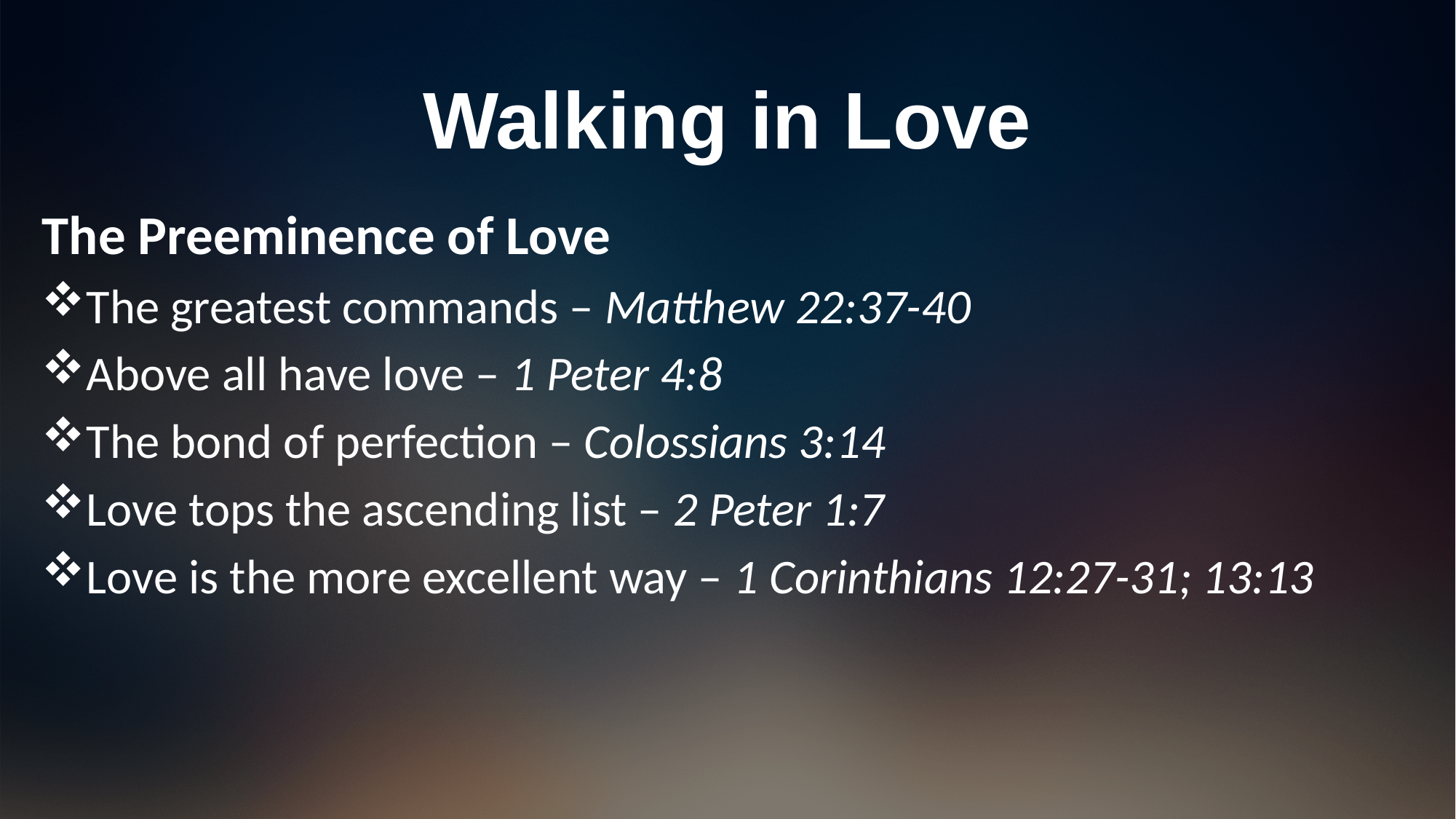

# Walking in Love
The Preeminence of Love
The greatest commands – Matthew 22:37-40
Above all have love – 1 Peter 4:8
The bond of perfection – Colossians 3:14
Love tops the ascending list – 2 Peter 1:7
Love is the more excellent way – 1 Corinthians 12:27-31; 13:13